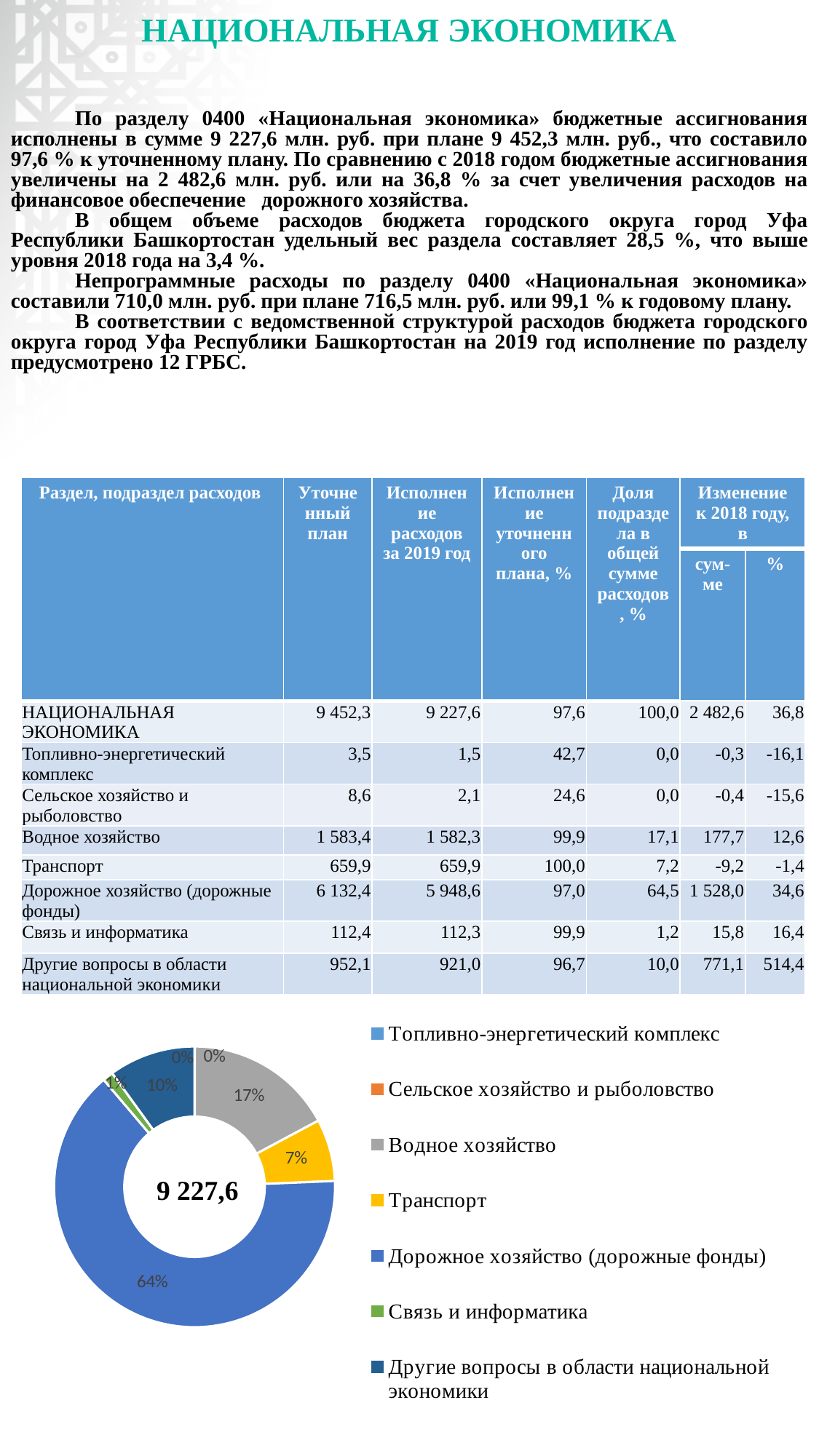

# НАЦИОНАЛЬНАЯ ЭКОНОМИКА
По разделу 0400 «Национальная экономика» бюджетные ассигнования исполнены в сумме 9 227,6 млн. руб. при плане 9 452,3 млн. руб., что составило 97,6 % к уточненному плану. По сравнению с 2018 годом бюджетные ассигнования увеличены на 2 482,6 млн. руб. или на 36,8 % за счет увеличения расходов на финансовое обеспечение   дорожного хозяйства.
В общем объеме расходов бюджета городского округа город Уфа Республики Башкортостан удельный вес раздела составляет 28,5 %, что выше уровня 2018 года на 3,4 %.
Непрограммные расходы по разделу 0400 «Национальная экономика» составили 710,0 млн. руб. при плане 716,5 млн. руб. или 99,1 % к годовому плану.
В соответствии с ведомственной структурой расходов бюджета городского округа город Уфа Республики Башкортостан на 2019 год исполнение по разделу предусмотрено 12 ГРБС.
| Раздел, подраздел расходов | Уточненный план | Исполнение расходов за 2019 год | Исполнение уточненного плана, % | Доля подраздела в общей сумме расходов, % | Изменение к 2018 году, в |  |
| --- | --- | --- | --- | --- | --- | --- |
|  |  |  |  |  | сум- ме | % |
| НАЦИОНАЛЬНАЯ ЭКОНОМИКА | 9 452,3 | 9 227,6 | 97,6 | 100,0 | 2 482,6 | 36,8 |
| Топливно-энергетический комплекс | 3,5 | 1,5 | 42,7 | 0,0 | -0,3 | -16,1 |
| Сельское хозяйство и рыболовство | 8,6 | 2,1 | 24,6 | 0,0 | -0,4 | -15,6 |
| Водное хозяйство | 1 583,4 | 1 582,3 | 99,9 | 17,1 | 177,7 | 12,6 |
| Транспорт | 659,9 | 659,9 | 100,0 | 7,2 | -9,2 | -1,4 |
| Дорожное хозяйство (дорожные фонды) | 6 132,4 | 5 948,6 | 97,0 | 64,5 | 1 528,0 | 34,6 |
| Связь и информатика | 112,4 | 112,3 | 99,9 | 1,2 | 15,8 | 16,4 |
| Другие вопросы в области национальной экономики | 952,1 | 921,0 | 96,7 | 10,0 | 771,1 | 514,4 |

### Chart

| Category | Столбец1 |
|---|---|
| Топливно-энергетический комплекс | 1.5 |
| Сельское хозяйство и рыболовство | 2.1 |
| Водное хозяйство | 1582.3 |
| Транспорт | 659.9 |
| Дорожное хозяйство (дорожные фонды) | 5948.6 |
| Связь и информатика | 112.3 |
| Другие вопросы в области национальной экономики | 921.0 |
9 227,6